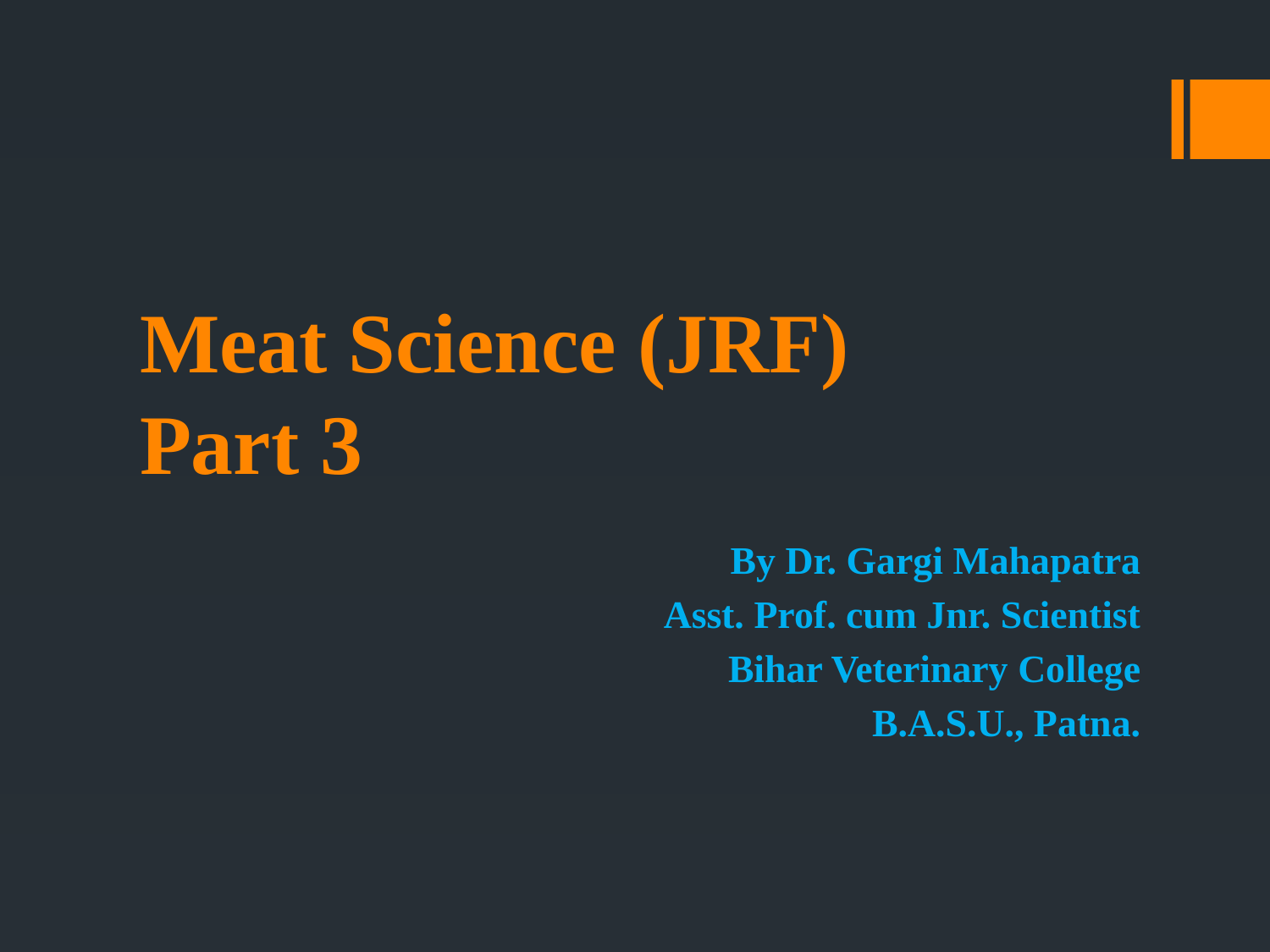

# Meat Science (JRF) Part 3
By Dr. Gargi Mahapatra
Asst. Prof. cum Jnr. Scientist
Bihar Veterinary College
B.A.S.U., Patna.